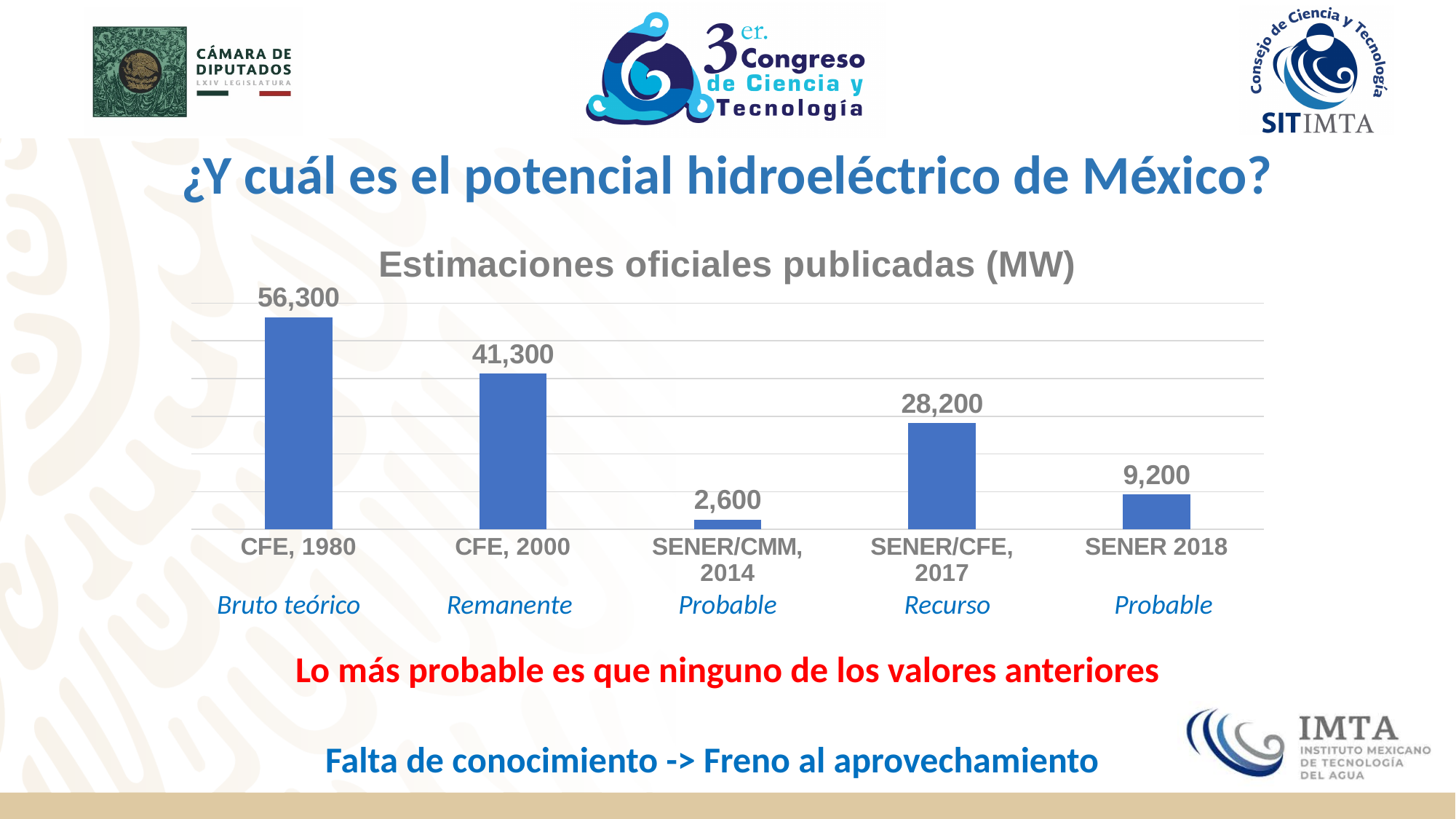

¿Y cuál es el potencial hidroeléctrico de México?

### Chart: Estimaciones oficiales publicadas (MW)

| Category | Serie 1 |
|---|---|
| CFE, 1980 | 56300.0 |
| CFE, 2000 | 41300.0 |
| SENER/CMM, 2014 | 2600.0 |
| SENER/CFE, 2017 | 28200.0 |
| SENER 2018 | 9200.0 |
Bruto teórico
Remanente
Probable
Recurso
Probable
Lo más probable es que ninguno de los valores anteriores
Falta de conocimiento -> Freno al aprovechamiento